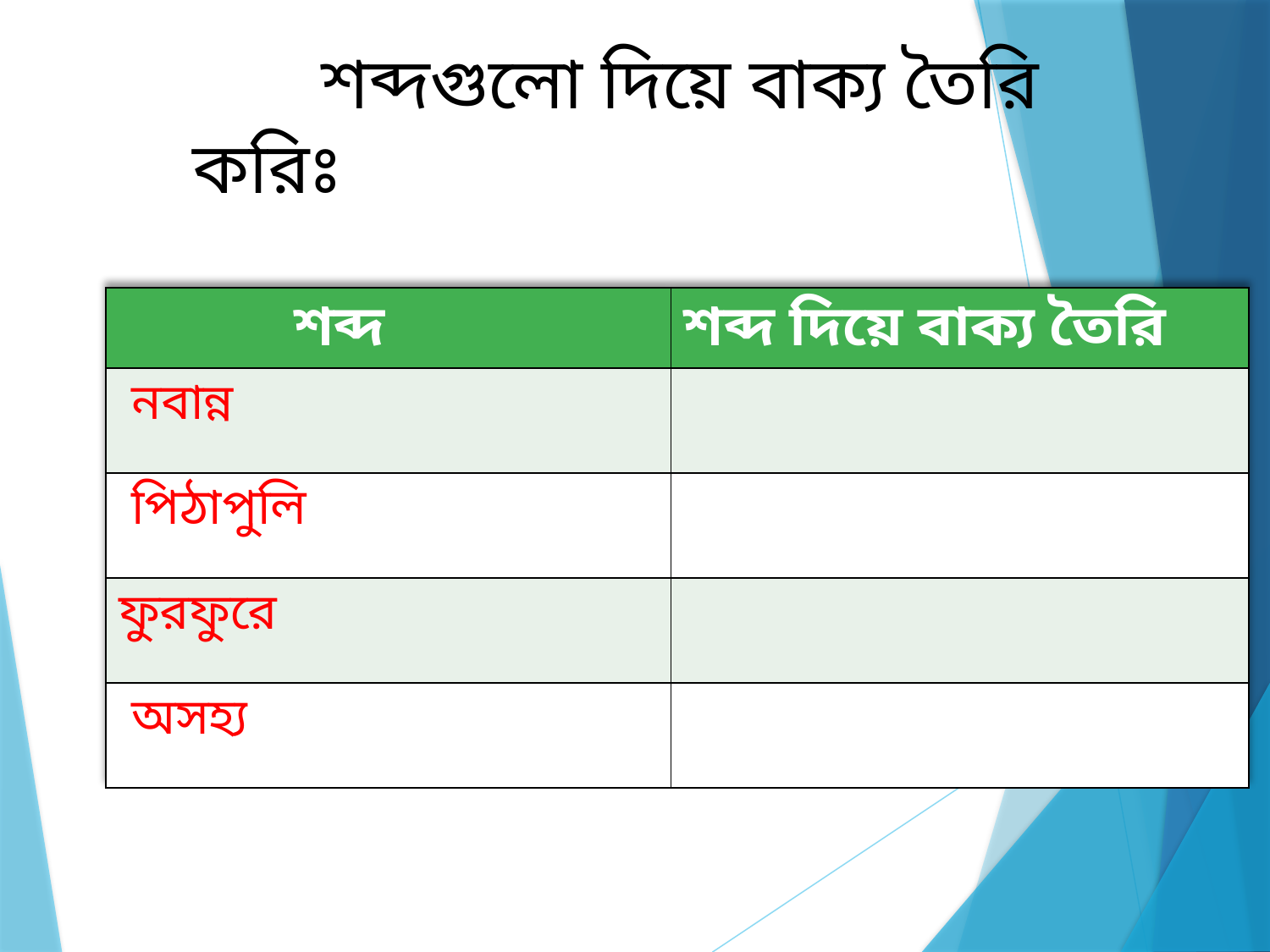

শব্দগুলো দিয়ে বাক্য তৈরি করিঃ

| শব্দ | শব্দ দিয়ে বাক্য তৈরি |
| --- | --- |
| নবান্ন |  |
| পিঠাপুলি |  |
| ফুরফুরে |  |
| অসহ্য |  |